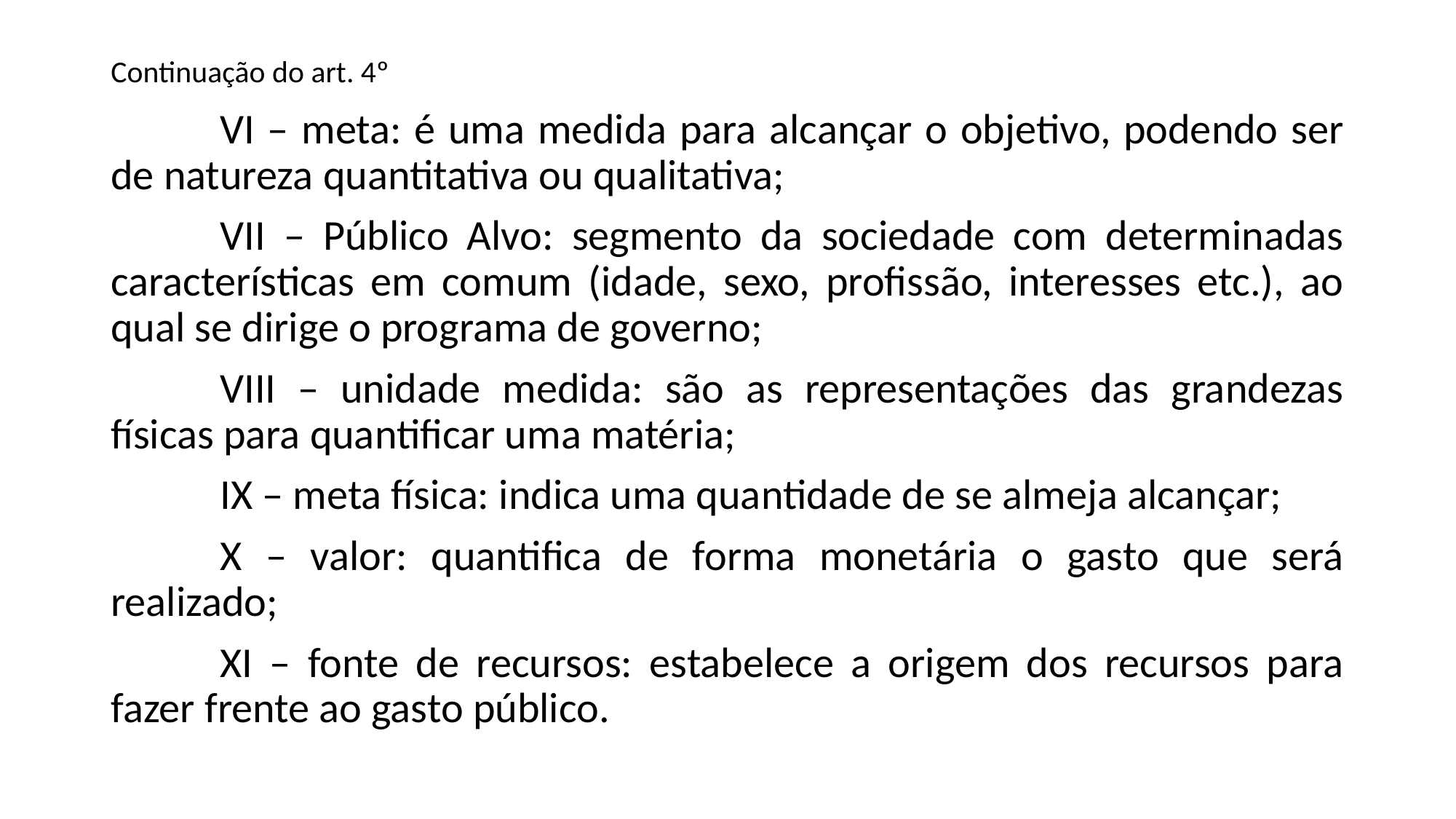

# Continuação do art. 4º
	VI – meta: é uma medida para alcançar o objetivo, podendo ser de natureza quantitativa ou qualitativa;
	VII – Público Alvo: segmento da sociedade com determinadas características em comum (idade, sexo, profissão, interesses etc.), ao qual se dirige o programa de governo;
	VIII – unidade medida: são as representações das grandezas físicas para quantificar uma matéria;
	IX – meta física: indica uma quantidade de se almeja alcançar;
	X – valor: quantifica de forma monetária o gasto que será realizado;
	XI – fonte de recursos: estabelece a origem dos recursos para fazer frente ao gasto público.